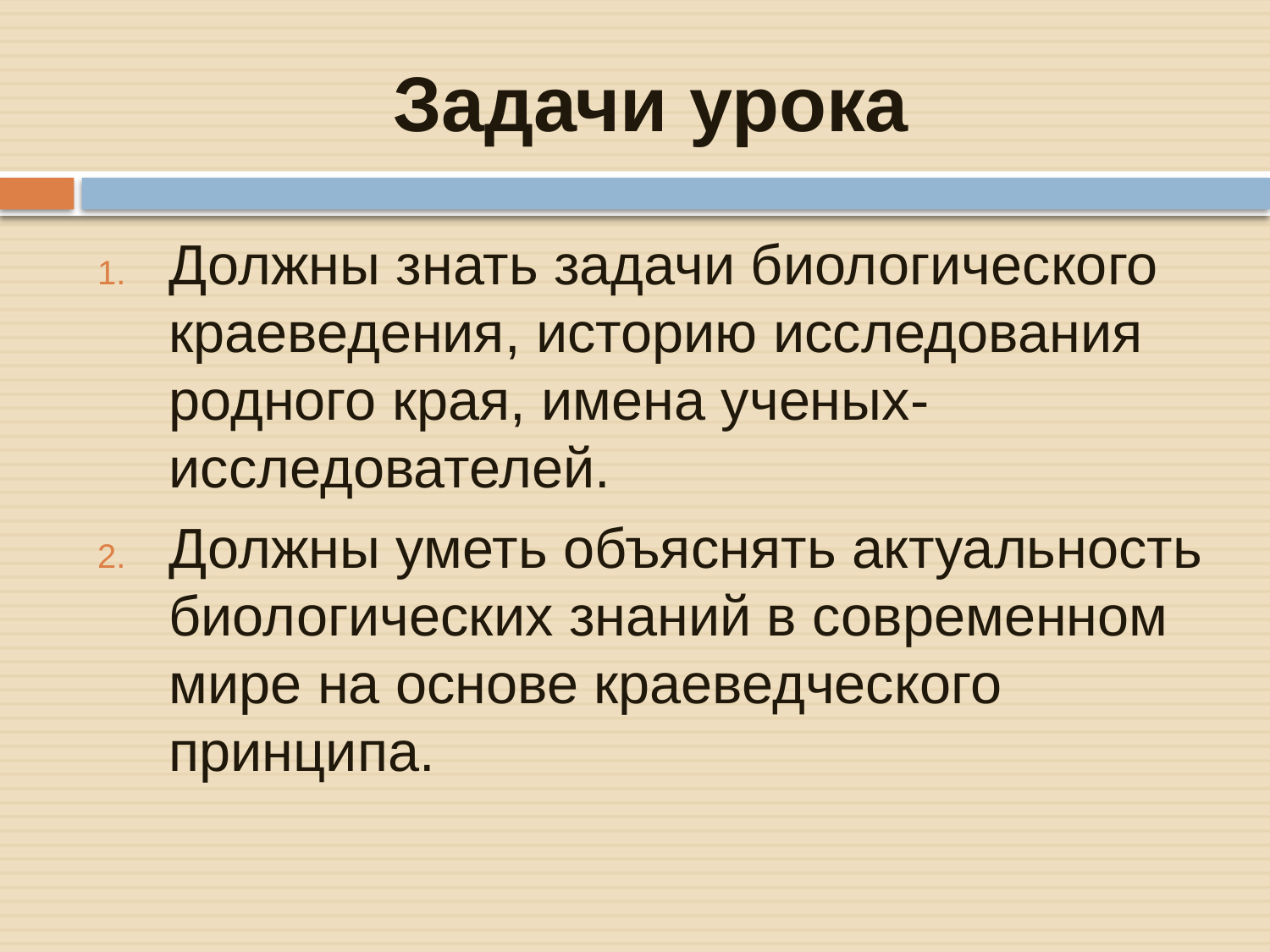

# Задачи урока
Должны знать задачи биологического краеведения, историю исследования родного края, имена ученых-исследователей.
Должны уметь объяснять актуальность биологических знаний в современном мире на основе краеведческого принципа.